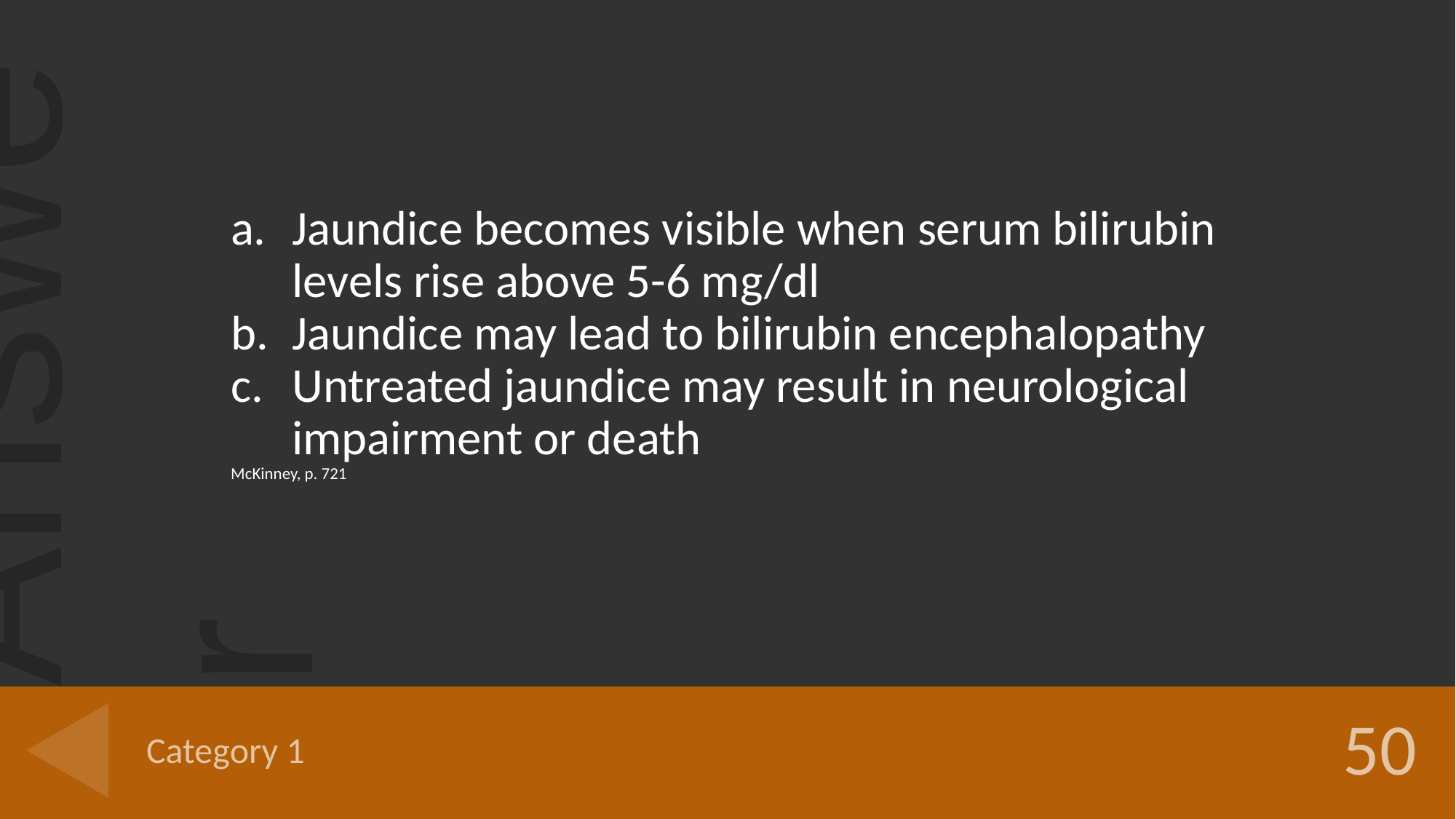

Jaundice becomes visible when serum bilirubin levels rise above 5-6 mg/dl
Jaundice may lead to bilirubin encephalopathy
Untreated jaundice may result in neurological impairment or death
McKinney, p. 721
# Category 1
50